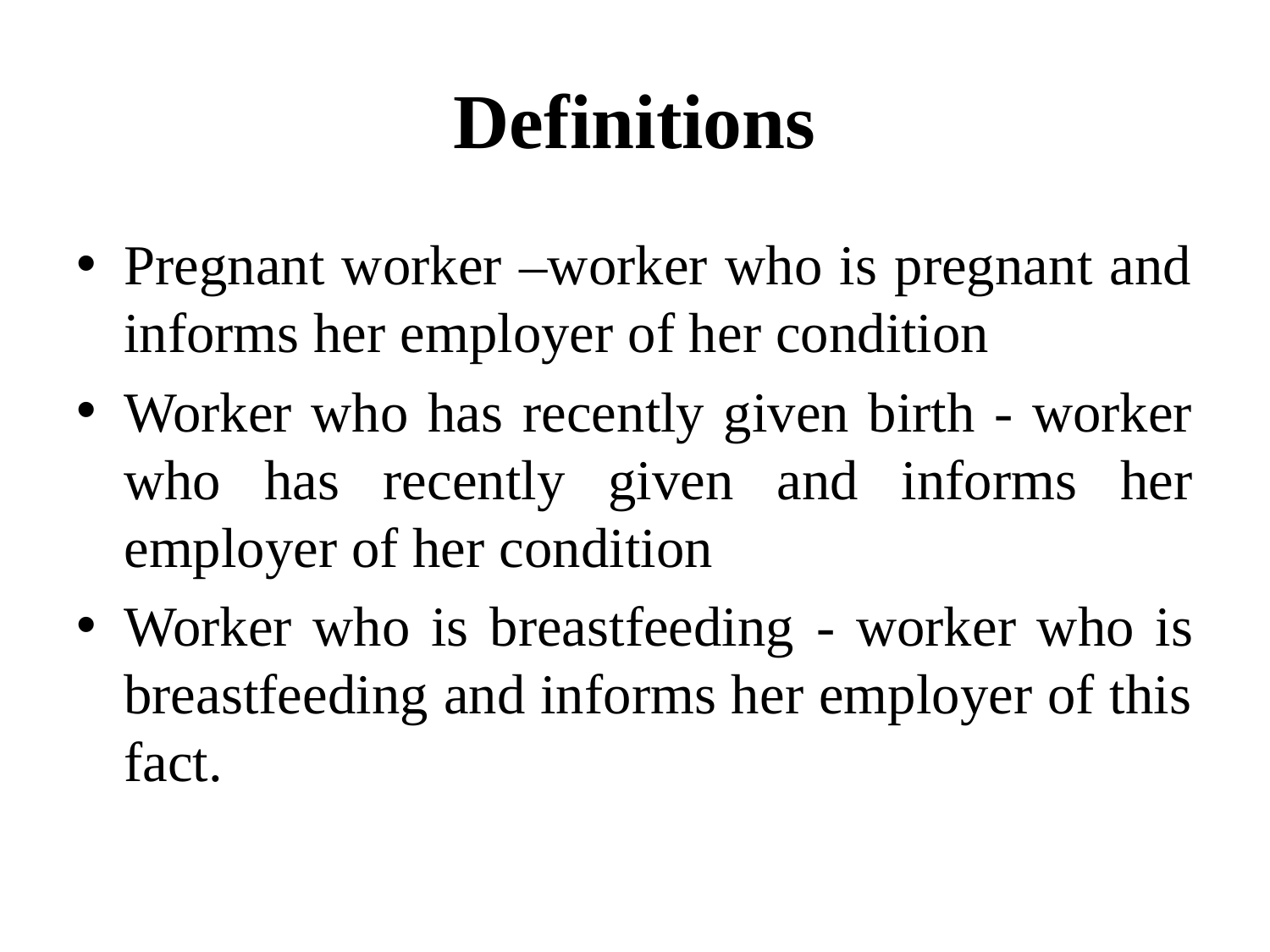

# Definitions
Pregnant worker –worker who is pregnant and informs her employer of her condition
Worker who has recently given birth - worker who has recently given and informs her employer of her condition
Worker who is breastfeeding - worker who is breastfeeding and informs her employer of this fact.